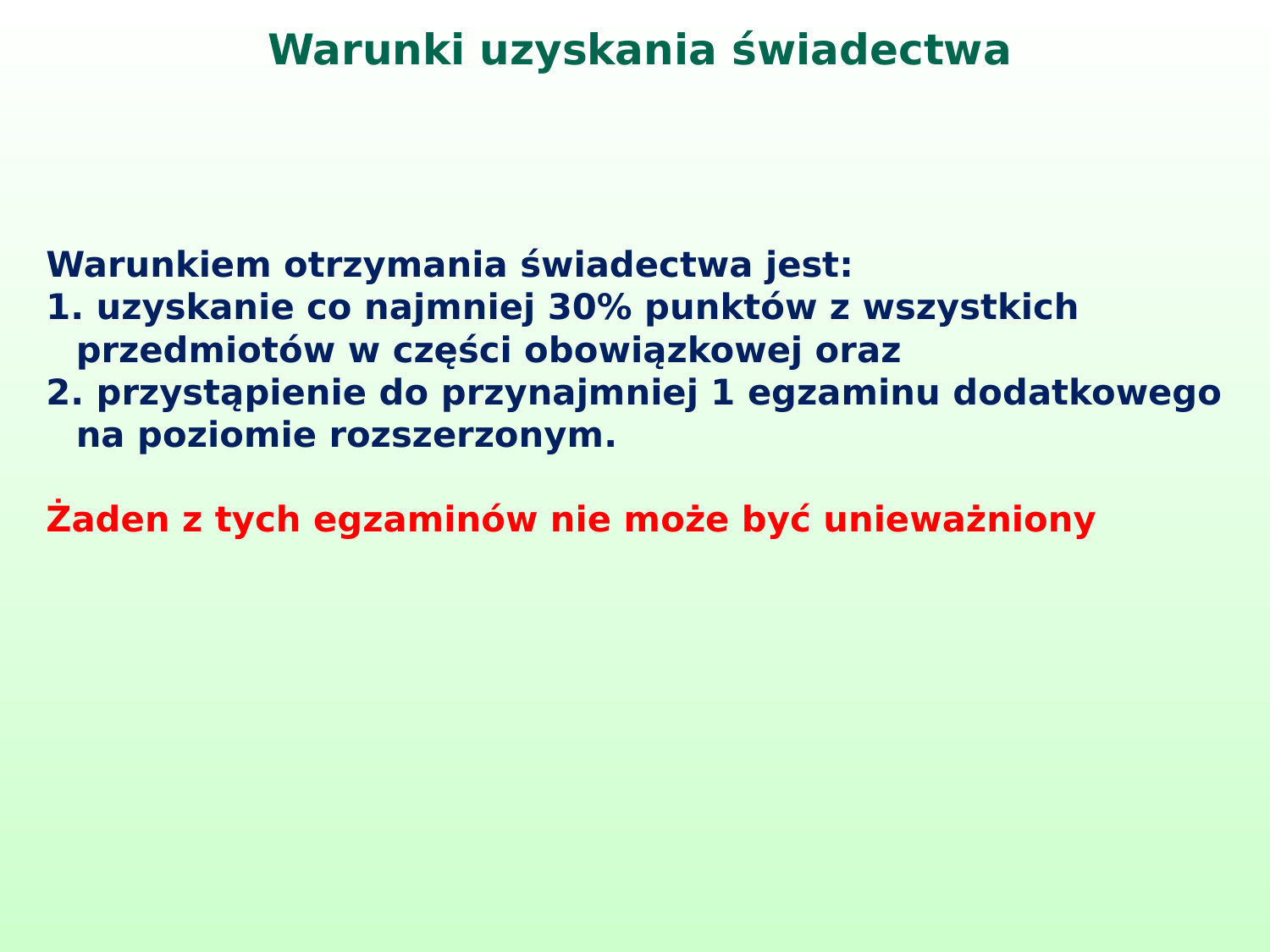

Warunki uzyskania świadectwa
Warunkiem otrzymania świadectwa jest:
 uzyskanie co najmniej 30% punktów z wszystkich przedmiotów w części obowiązkowej oraz
 przystąpienie do przynajmniej 1 egzaminu dodatkowego na poziomie rozszerzonym.

Żaden z tych egzaminów nie może być unieważniony